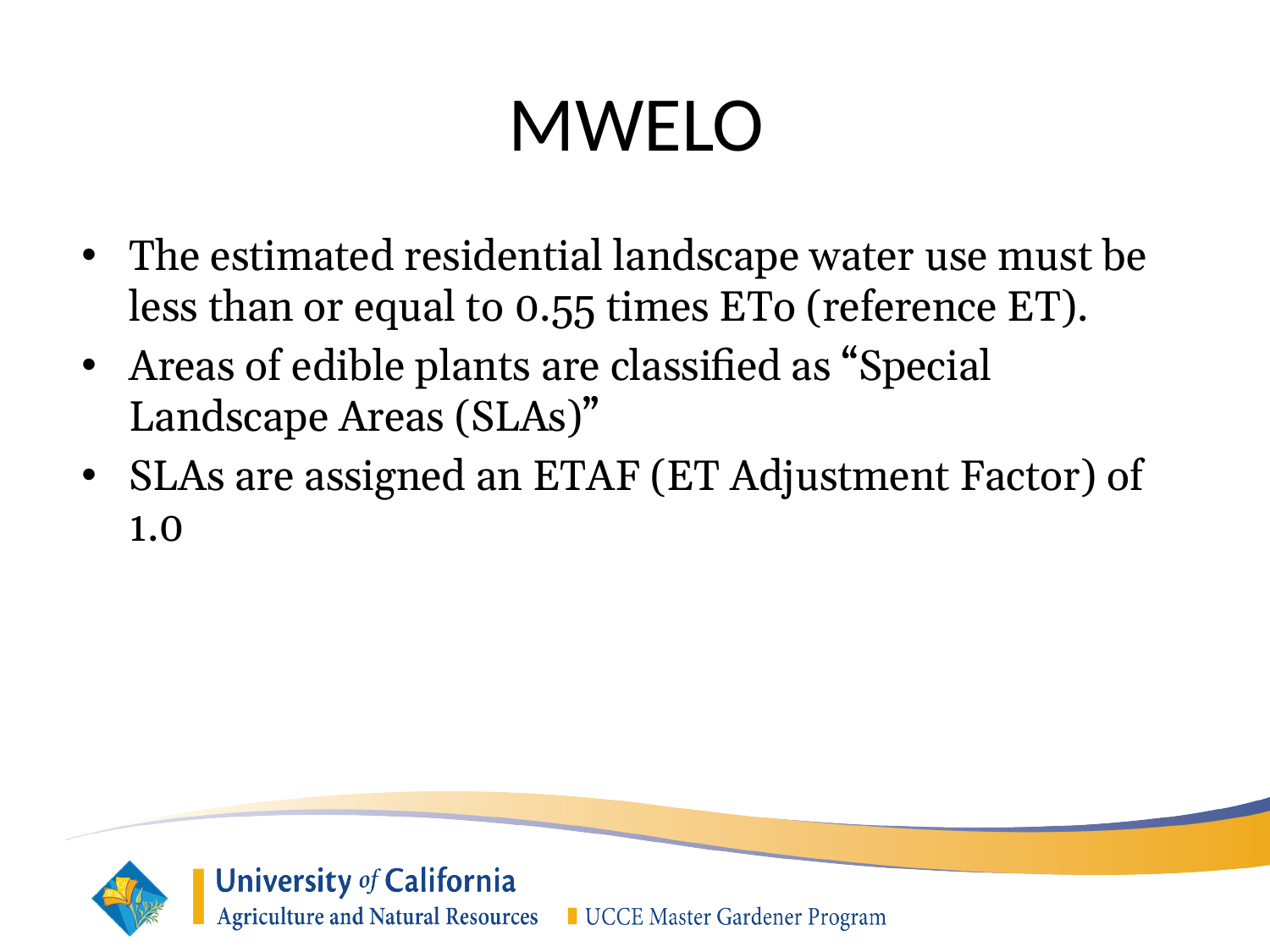

MWELO
The estimated residential landscape water use must be less than or equal to 0.55 times ETo (reference ET).
Areas of edible plants are classified as “Special Landscape Areas (SLAs)”
SLAs are assigned an ETAF (ET Adjustment Factor) of 1.0